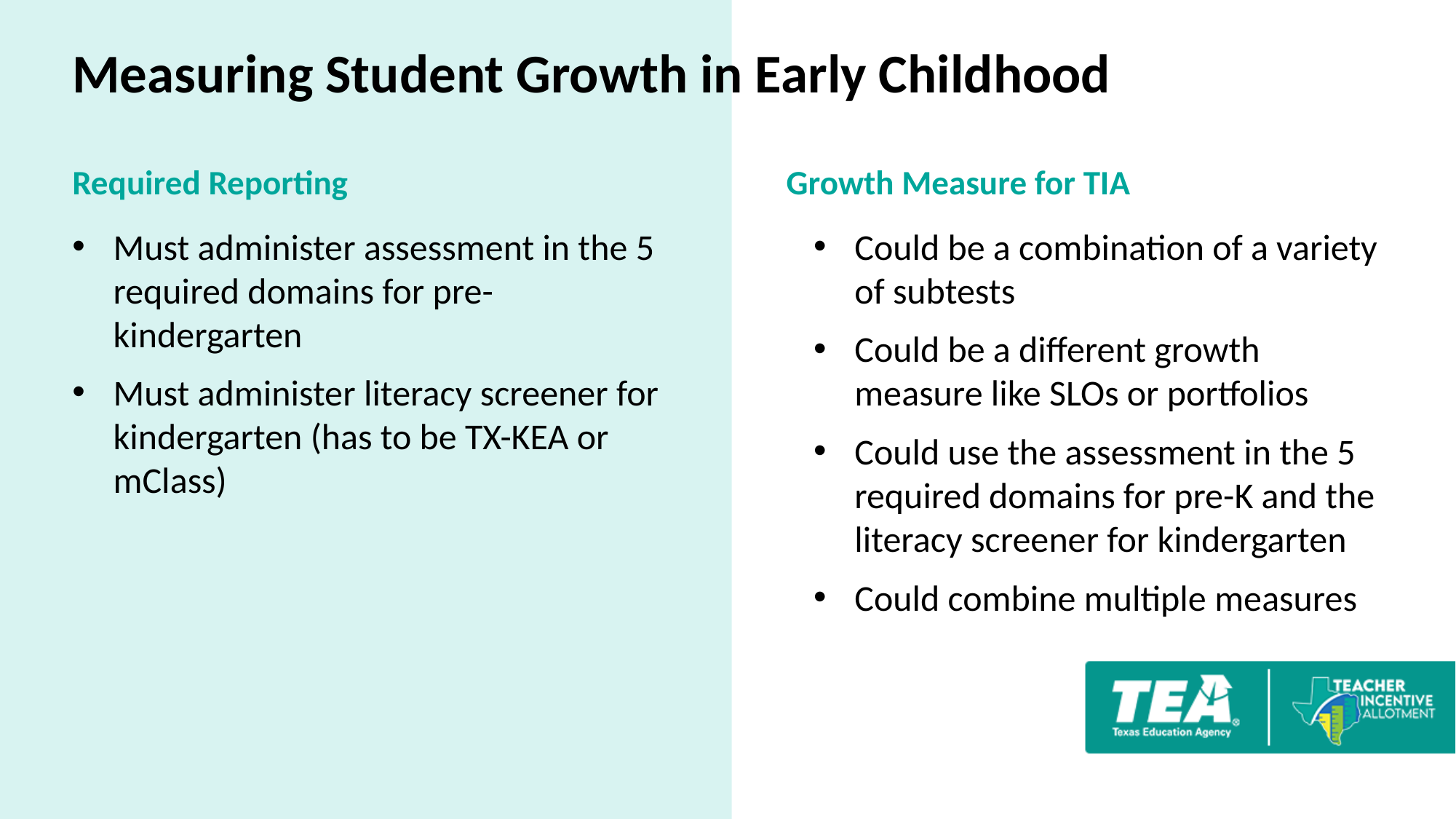

# Measuring Student Growth in Early Childhood
Required Reporting
Growth Measure for TIA
Must administer assessment in the 5 required domains for pre-kindergarten
Must administer literacy screener for kindergarten (has to be TX-KEA or mClass)
Could be a combination of a variety of subtests
Could be a different growth measure like SLOs or portfolios
Could use the assessment in the 5 required domains for pre-K and the literacy screener for kindergarten
Could combine multiple measures